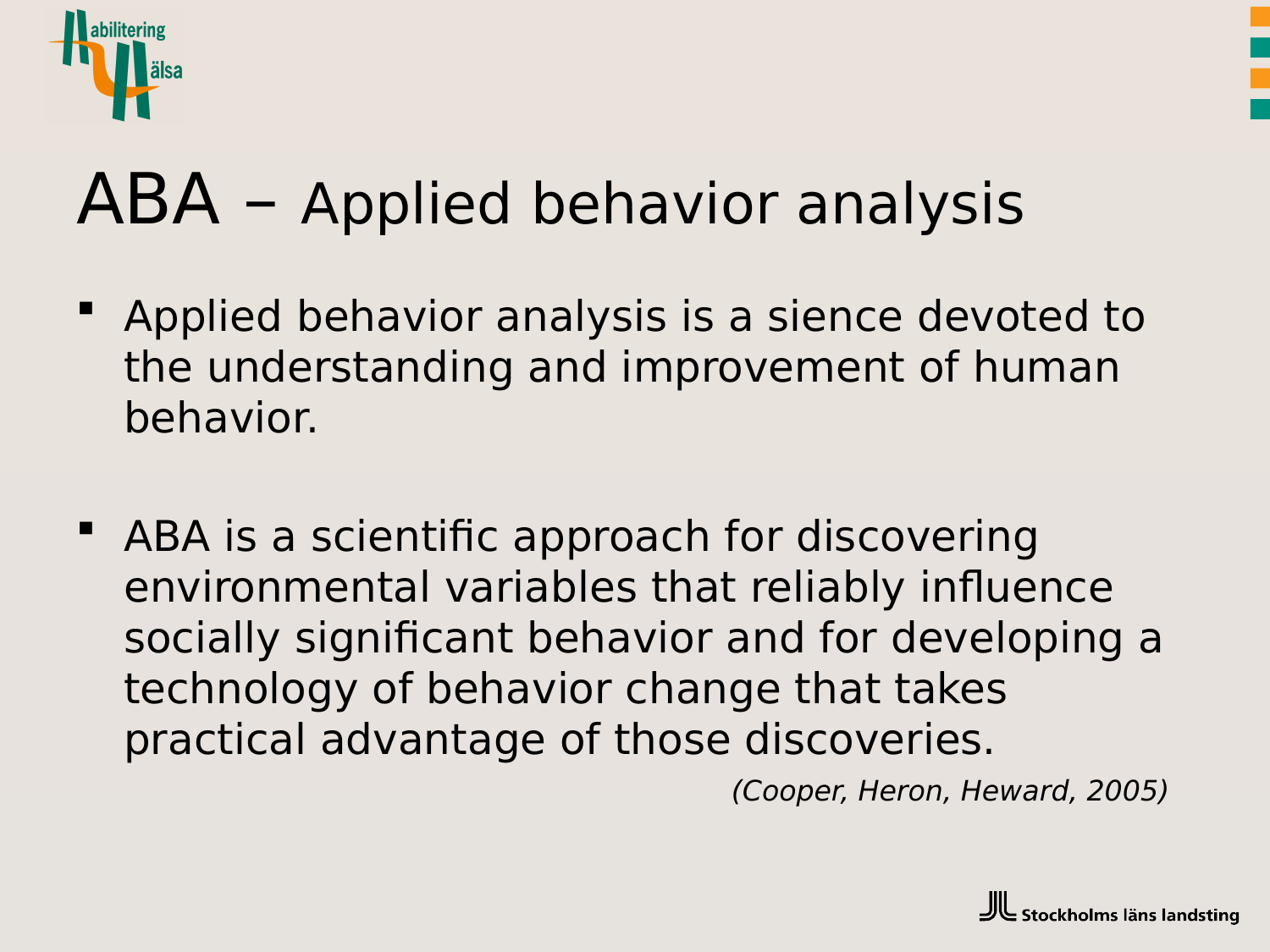

# ABA – Applied behavior analysis
Applied behavior analysis is a sience devoted to
the understanding and improvement of human behavior.

ABA is a scientific approach for discovering environmental variables that reliably influence socially significant behavior and for developing a technology of behavior change that takes practical advantage of those discoveries.
					  (Cooper, Heron, Heward, 2005)